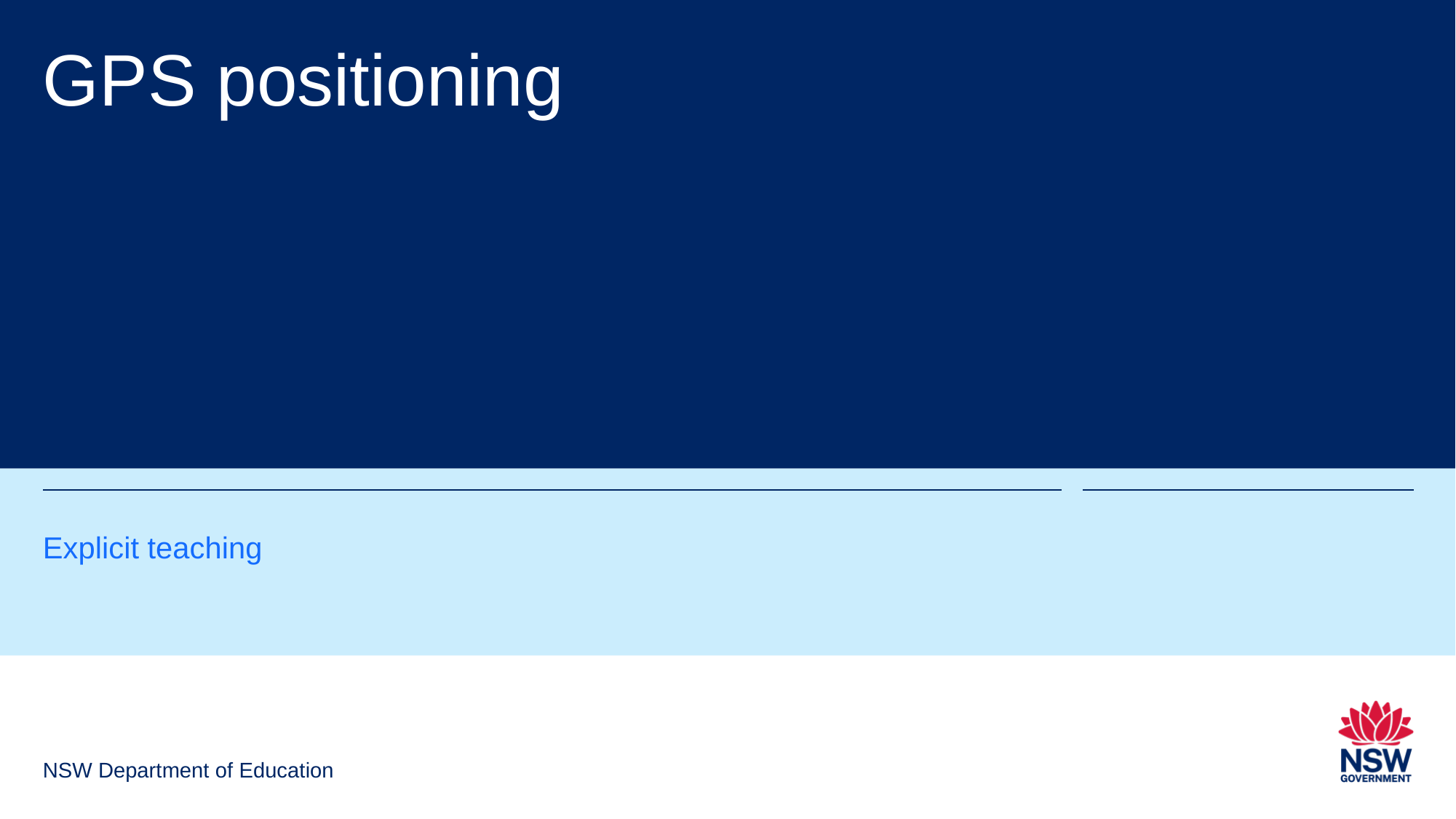

# GPS positioning
Explicit teaching
NSW Department of Education